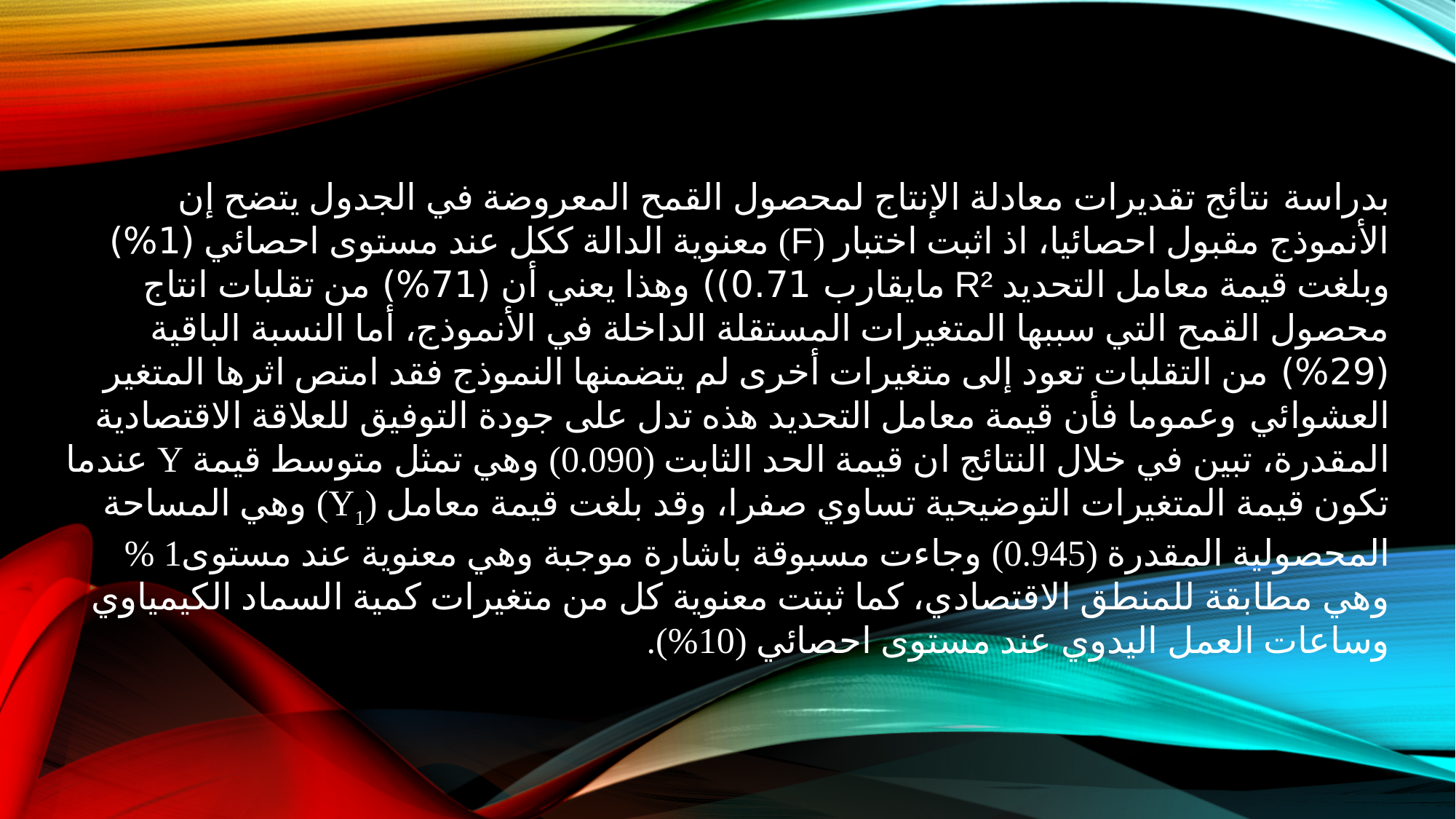

بدراسة نتائج تقديرات معادلة الإنتاج لمحصول القمح المعروضة في الجدول يتضح إن الأنموذج مقبول احصائيا، اذ اثبت اختبار (F) معنوية الدالة ككل عند مستوى احصائي (1%) وبلغت قيمة معامل التحديد R² مايقارب 0.71)) وهذا يعني أن (71%) من تقلبات انتاج محصول القمح التي سببها المتغيرات المستقلة الداخلة في الأنموذج، أما النسبة الباقية (29%) من التقلبات تعود إلى متغيرات أخرى لم يتضمنها النموذج فقد امتص اثرها المتغير العشوائي وعموما فأن قيمة معامل التحديد هذه تدل على جودة التوفيق للعلاقة الاقتصادية المقدرة، تبين في خلال النتائج ان قيمة الحد الثابت (0.090) وهي تمثل متوسط قيمة Y عندما تكون قيمة المتغيرات التوضيحية تساوي صفرا، وقد بلغت قيمة معامل (Y1) وهي المساحة المحصولية المقدرة (0.945) وجاءت مسبوقة باشارة موجبة وهي معنوية عند مستوى1 % وهي مطابقة للمنطق الاقتصادي، كما ثبتت معنوية كل من متغيرات كمية السماد الكيمياوي وساعات العمل اليدوي عند مستوى احصائي (10%).